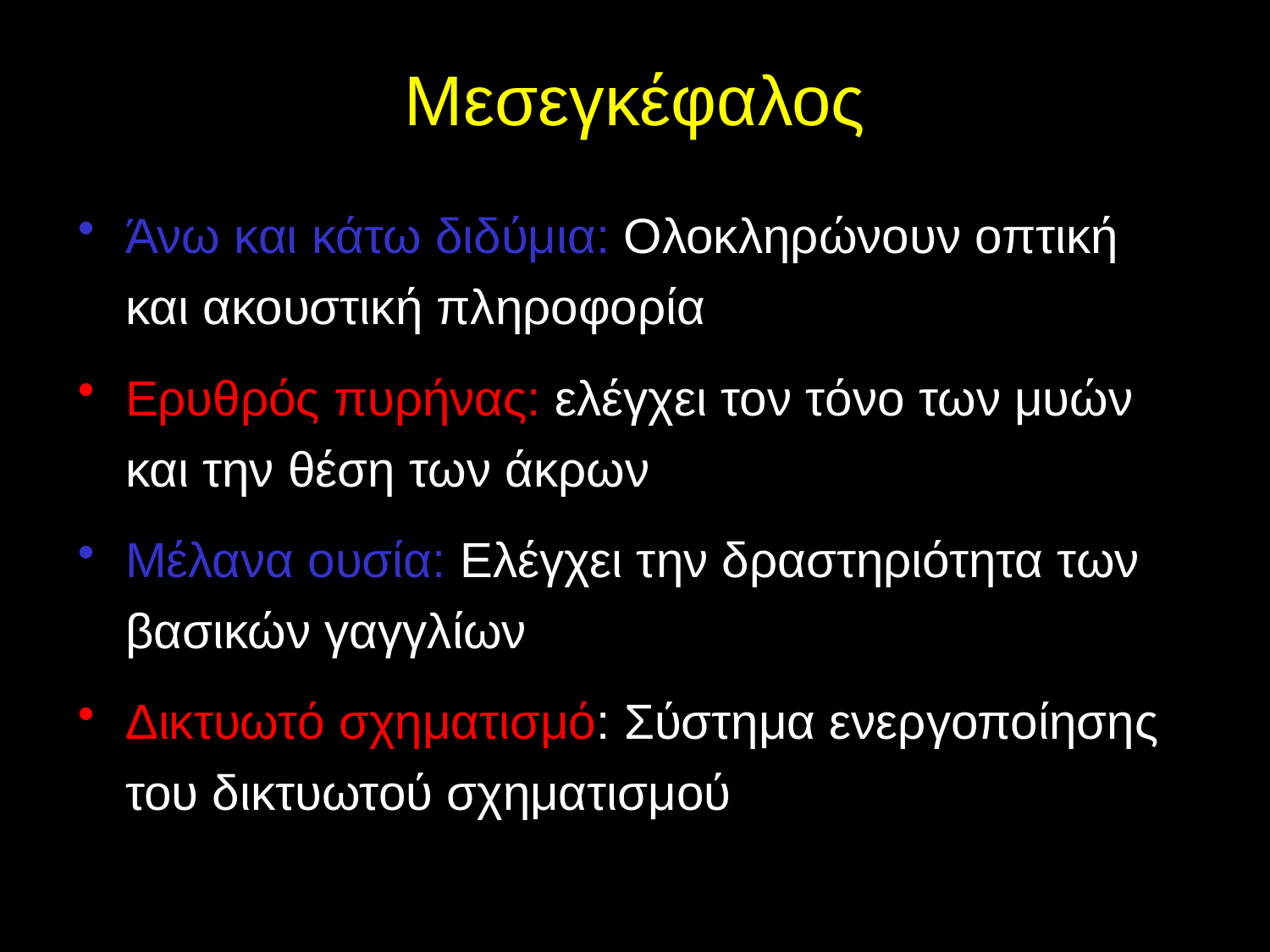

# Μεσεγκέφαλος
Άνω και κάτω διδύμια: Ολοκληρώνουν οπτική και ακουστική πληροφορία
Ερυθρός πυρήνας: ελέγχει τον τόνο των μυών και την θέση των άκρων
Μέλανα ουσία: Ελέγχει την δραστηριότητα των βασικών γαγγλίων
Δικτυωτό σχηματισμό: Σύστημα ενεργοποίησης του δικτυωτού σχηματισμού